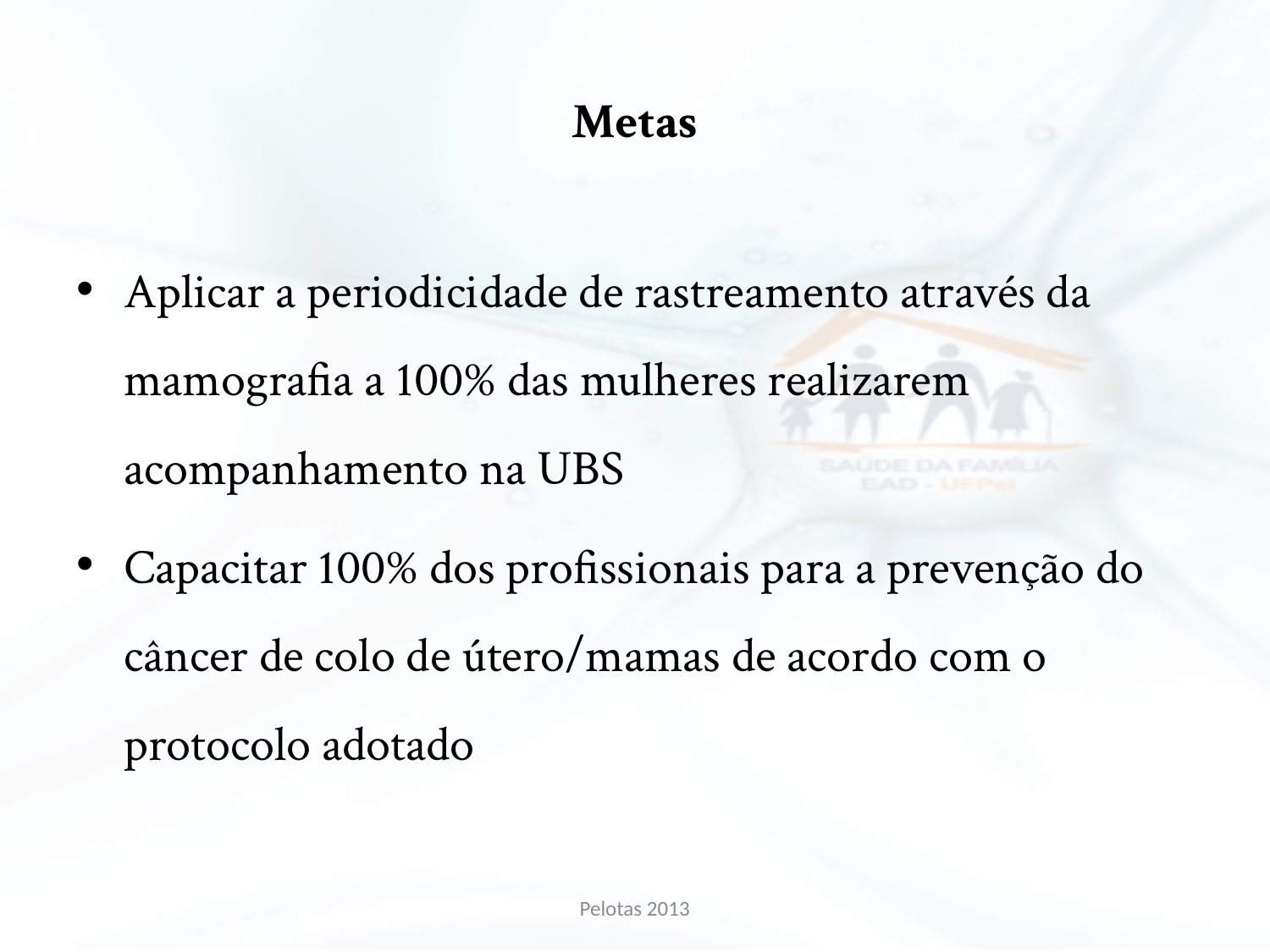

# Metas
Aplicar a periodicidade de rastreamento através da mamografia a 100% das mulheres realizarem acompanhamento na UBS
Capacitar 100% dos profissionais para a prevenção do câncer de colo de útero/mamas de acordo com o protocolo adotado
Pelotas 2013